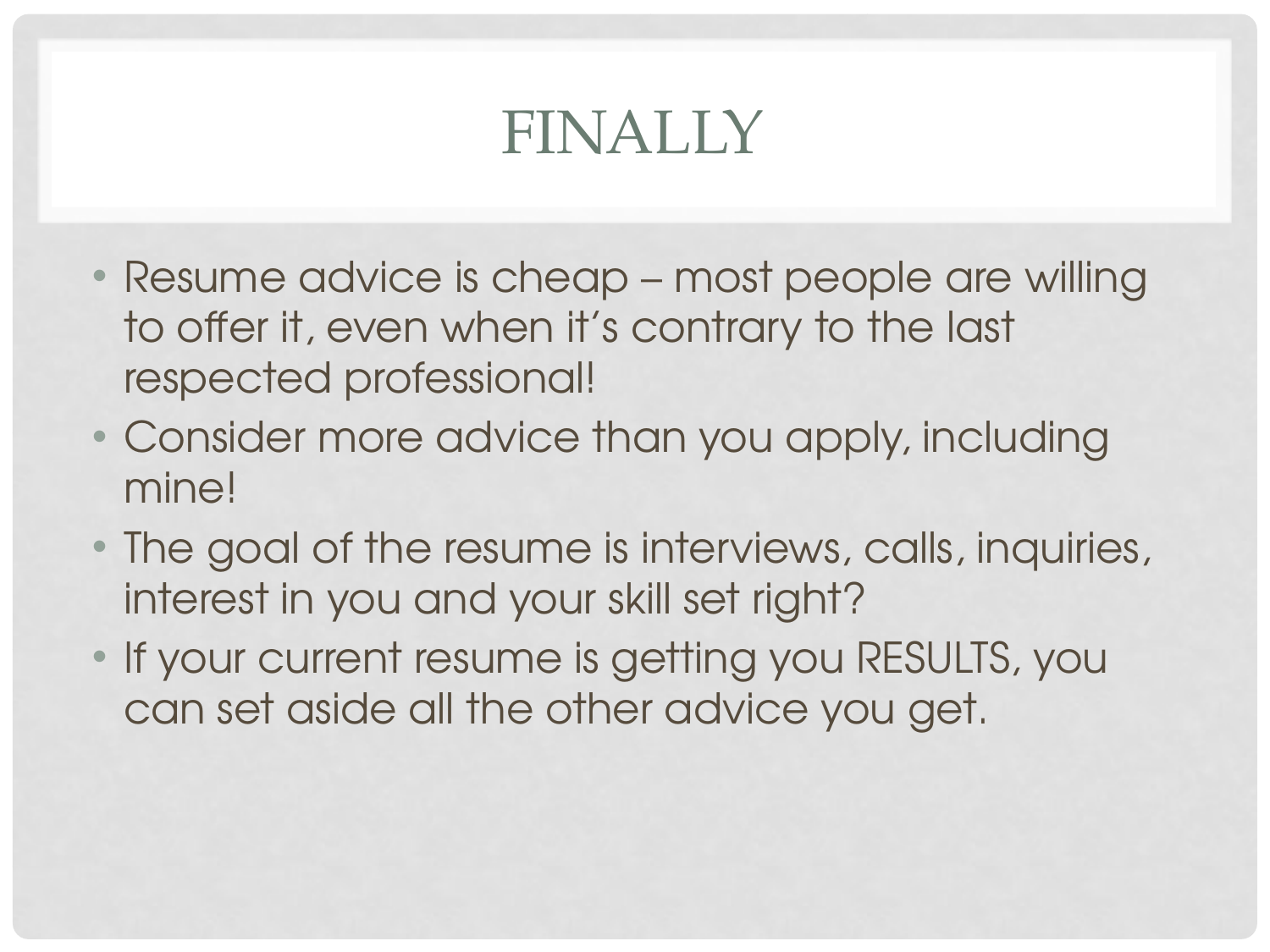

# finally
Resume advice is cheap – most people are willing to offer it, even when it’s contrary to the last respected professional!
Consider more advice than you apply, including mine!
The goal of the resume is interviews, calls, inquiries, interest in you and your skill set right?
If your current resume is getting you RESULTS, you can set aside all the other advice you get.